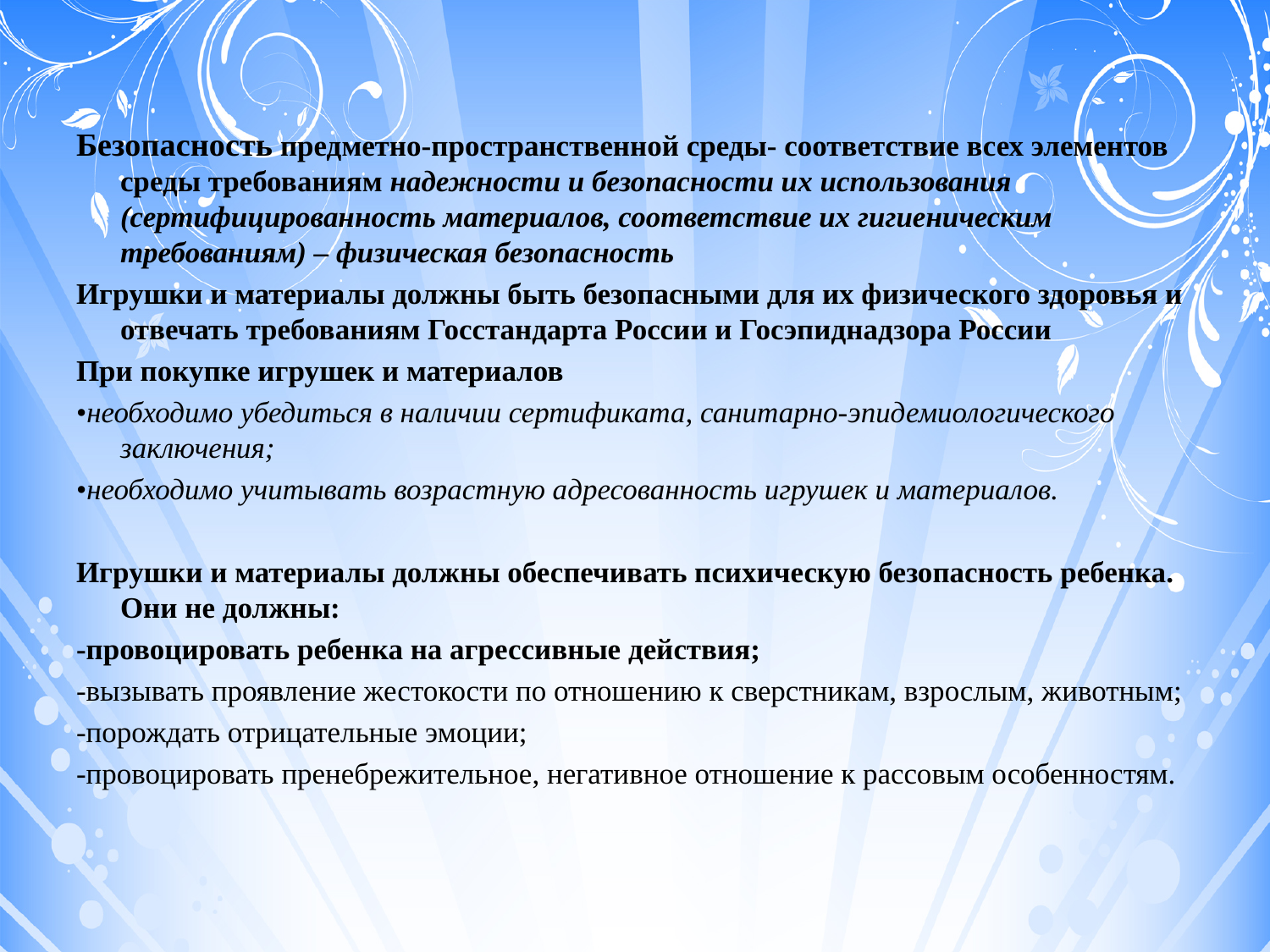

Безопасность предметно-пространственной среды- соответствие всех элементов среды требованиям надежности и безопасности их использования (сертифицированность материалов, соответствие их гигиеническим требованиям) – физическая безопасность
Игрушки и материалы должны быть безопасными для их физического здоровья и отвечать требованиям Госстандарта России и Госэпиднадзора России
При покупке игрушек и материалов
•необходимо убедиться в наличии сертификата, санитарно-эпидемиологического заключения;
•необходимо учитывать возрастную адресованность игрушек и материалов.

Игрушки и материалы должны обеспечивать психическую безопасность ребенка. Они не должны:
-провоцировать ребенка на агрессивные действия;
-вызывать проявление жестокости по отношению к сверстникам, взрослым, животным;
-порождать отрицательные эмоции;
-провоцировать пренебрежительное, негативное отношение к рассовым особенностям.